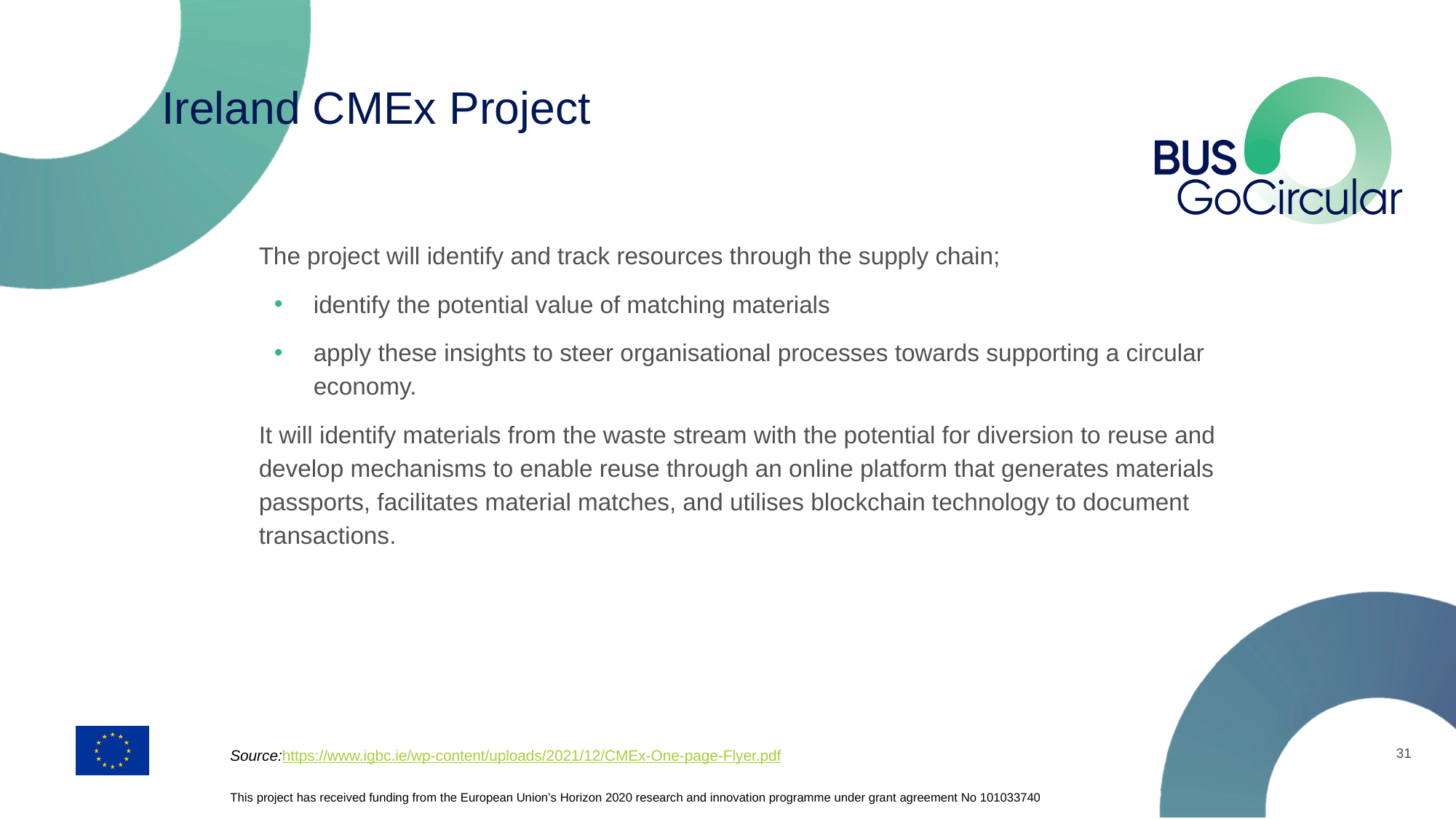

# Ireland CMEx Project
The project will identify and track resources through the supply chain;
identify the potential value of matching materials
apply these insights to steer organisational processes towards supporting a circular economy.
It will identify materials from the waste stream with the potential for diversion to reuse and develop mechanisms to enable reuse through an online platform that generates materials passports, facilitates material matches, and utilises blockchain technology to document transactions.
31
Source:https://www.igbc.ie/wp-content/uploads/2021/12/CMEx-One-page-Flyer.pdf